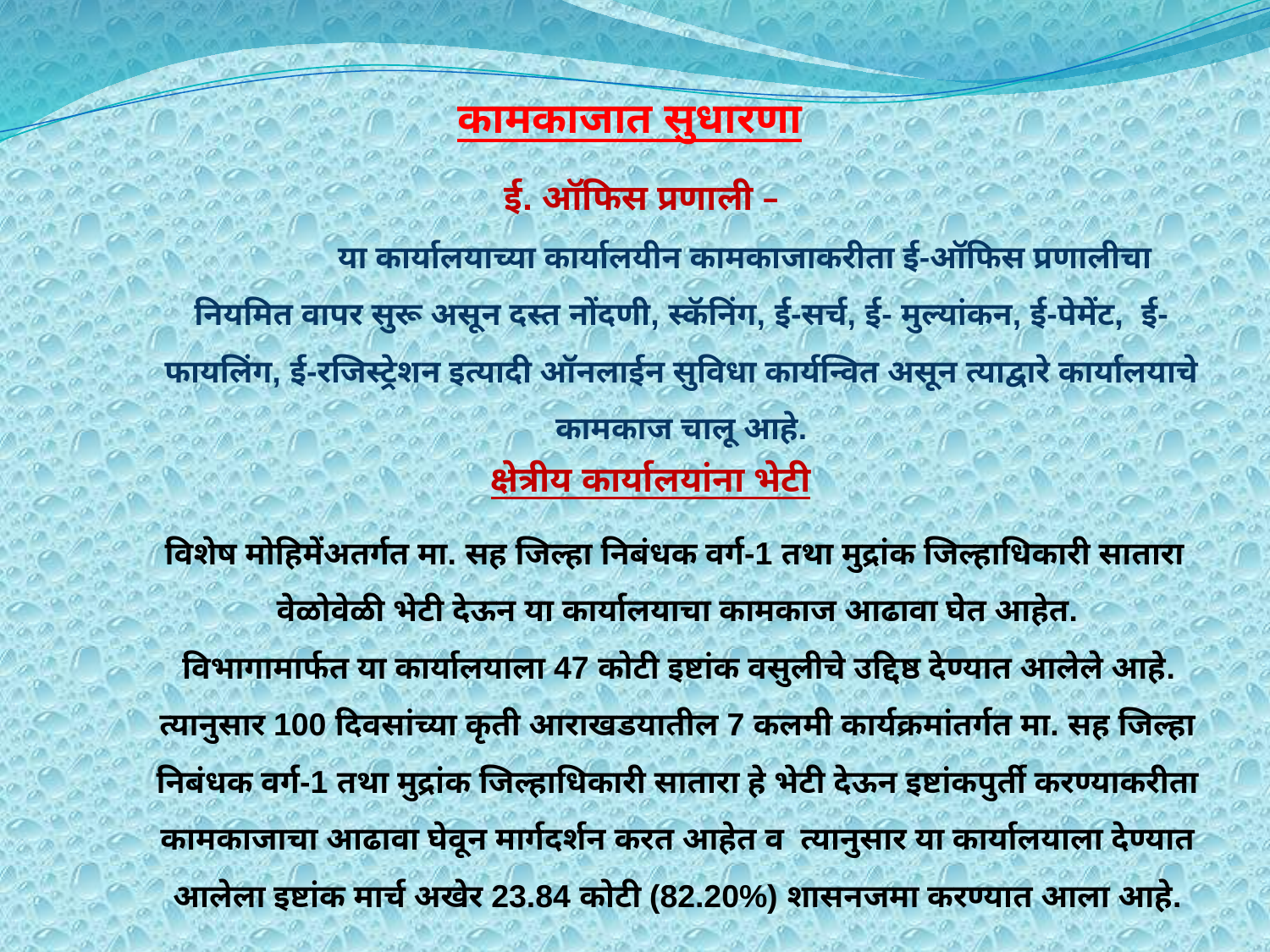

कामकाजात सुधारणा
ई. ऑफिस प्रणाली –
		या कार्यालयाच्या कार्यालयीन कामकाजाकरीता ई-ऑफिस प्रणालीचा नियमित वापर सुरू असून दस्त नोंदणी, स्कॅनिंग, ई-सर्च, ई- मुल्यांकन, ई-पेमेंट,  ई-फायलिंग, ई-रजिस्ट्रेशन इत्यादी ऑनलाईन सुविधा कार्यन्वित असून त्याद्वारे कार्यालयाचे कामकाज चालू आहे.
क्षेत्रीय कार्यालयांना भेटी
       विशेष मोहिमेंअतर्गत मा. सह जिल्हा निबंधक वर्ग-1 तथा मुद्रांक जिल्हाधिकारी सातारा वेळोवेळी भेटी देऊन या कार्यालयाचा कामकाज आढावा घेत आहेत.
        विभागामार्फत या कार्यालयाला 47 कोटी इष्टांक वसुलीचे उद्दिष्ठ देण्यात आलेले आहे. त्यानुसार 100 दिवसांच्या कृती आराखडयातील 7 कलमी कार्यक्रमांतर्गत मा. सह जिल्हा निबंधक वर्ग-1 तथा मुद्रांक जिल्हाधिकारी सातारा हे भेटी देऊन इष्टांकपुर्ती करण्याकरीता कामकाजाचा आढावा घेवून मार्गदर्शन करत आहेत व  त्यानुसार या कार्यालयाला देण्यात आलेला इष्टांक मार्च अखेर 23.84 कोटी (82.20%) शासनजमा करण्यात आला आहे.